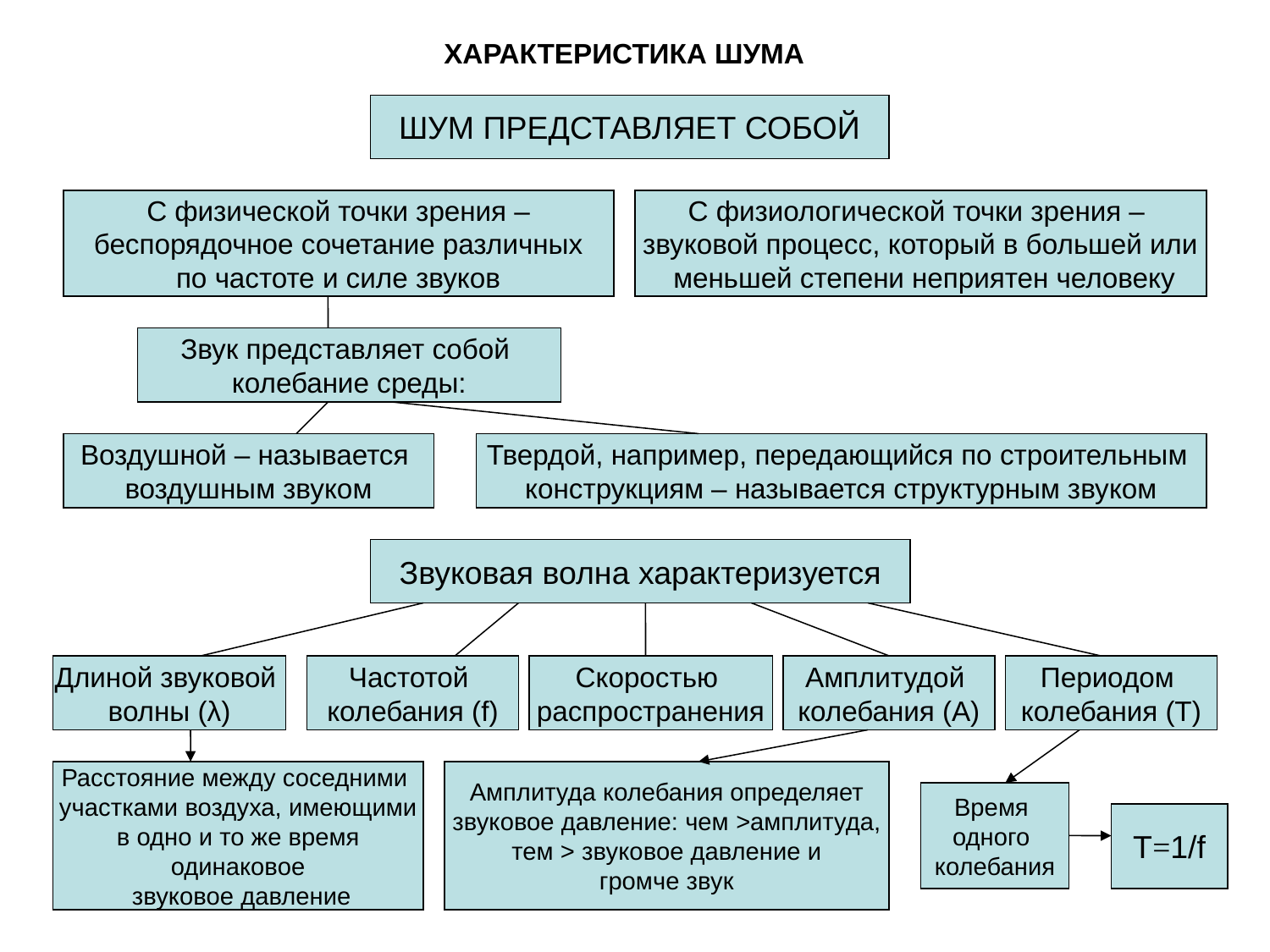

# ХАРАКТЕРИСТИКА ШУМА
ШУМ ПРЕДСТАВЛЯЕТ СОБОЙ
С физической точки зрения –
 беспорядочное сочетание различных
по частоте и силе звуков
С физиологической точки зрения –
звуковой процесс, который в большей или
 меньшей степени неприятен человеку

Звук представляет собой
колебание среды:

Воздушной – называется
воздушным звуком
Твердой, например, передающийся по строительным
конструкциям – называется структурным звуком
Звуковая волна характеризуется

Длиной звуковой
волны (λ)
Частотой
колебания (f)
Скоростью
распространения
Амплитудой
колебания (А)
Периодом
колебания (Т)

Расстояние между соседними
участками воздуха, имеющими
 в одно и то же время
одинаковое
 звуковое давление
Амплитуда колебания определяет
 звуковое давление: чем >амплитуда,
тем > звуковое давление и
громче звук
Время
одного
колебания
T=1/f